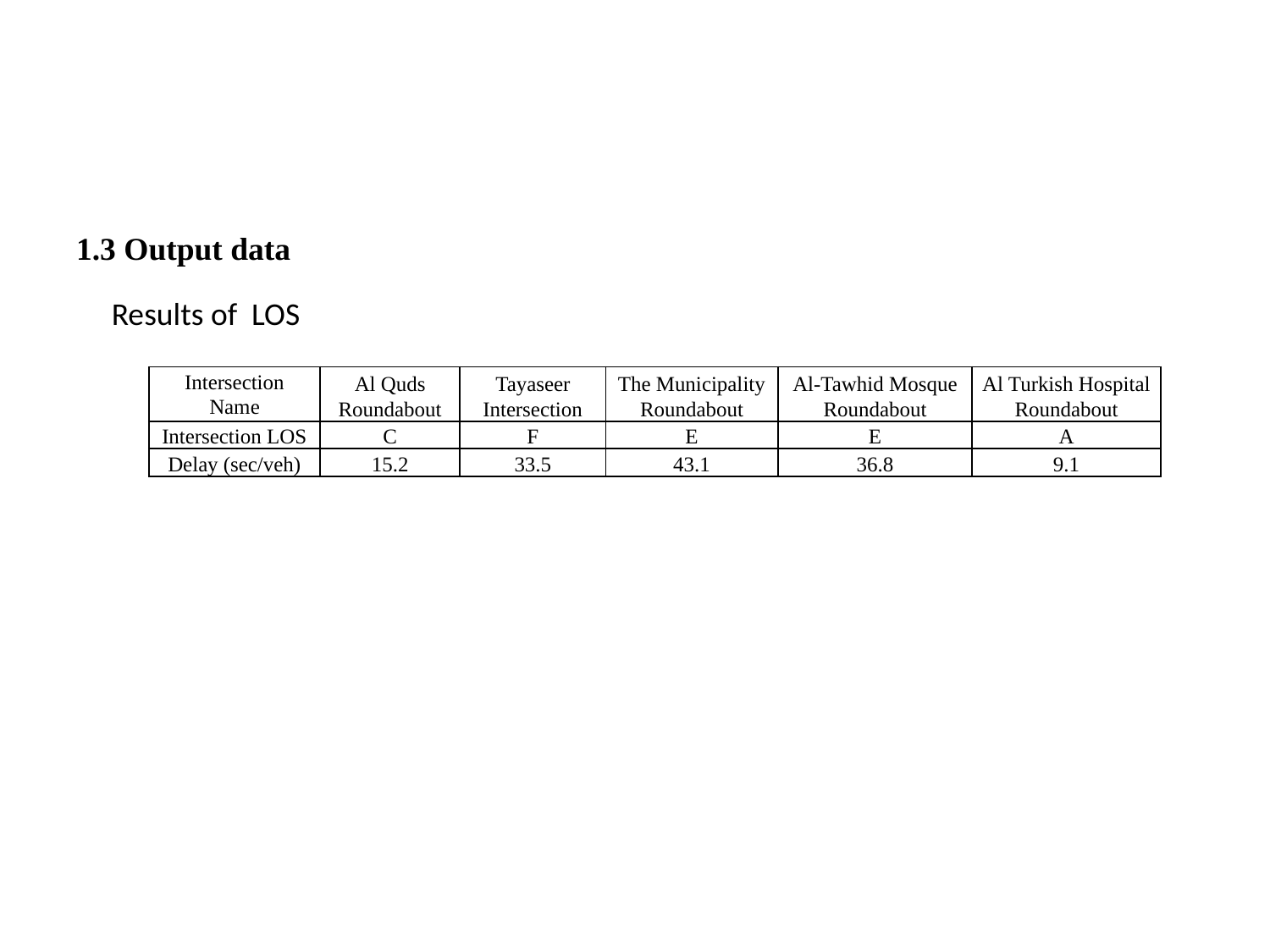

#
1.3 Output data

Results of  LOS

| Intersection Name | Al Quds Roundabout | Tayaseer Intersection | The Municipality Roundabout | Al-Tawhid Mosque Roundabout | Al Turkish Hospital Roundabout |
| --- | --- | --- | --- | --- | --- |
| Intersection LOS | C | F | E | E | A |
| Delay (sec/veh) | 15.2 | 33.5 | 43.1 | 36.8 | 9.1 |